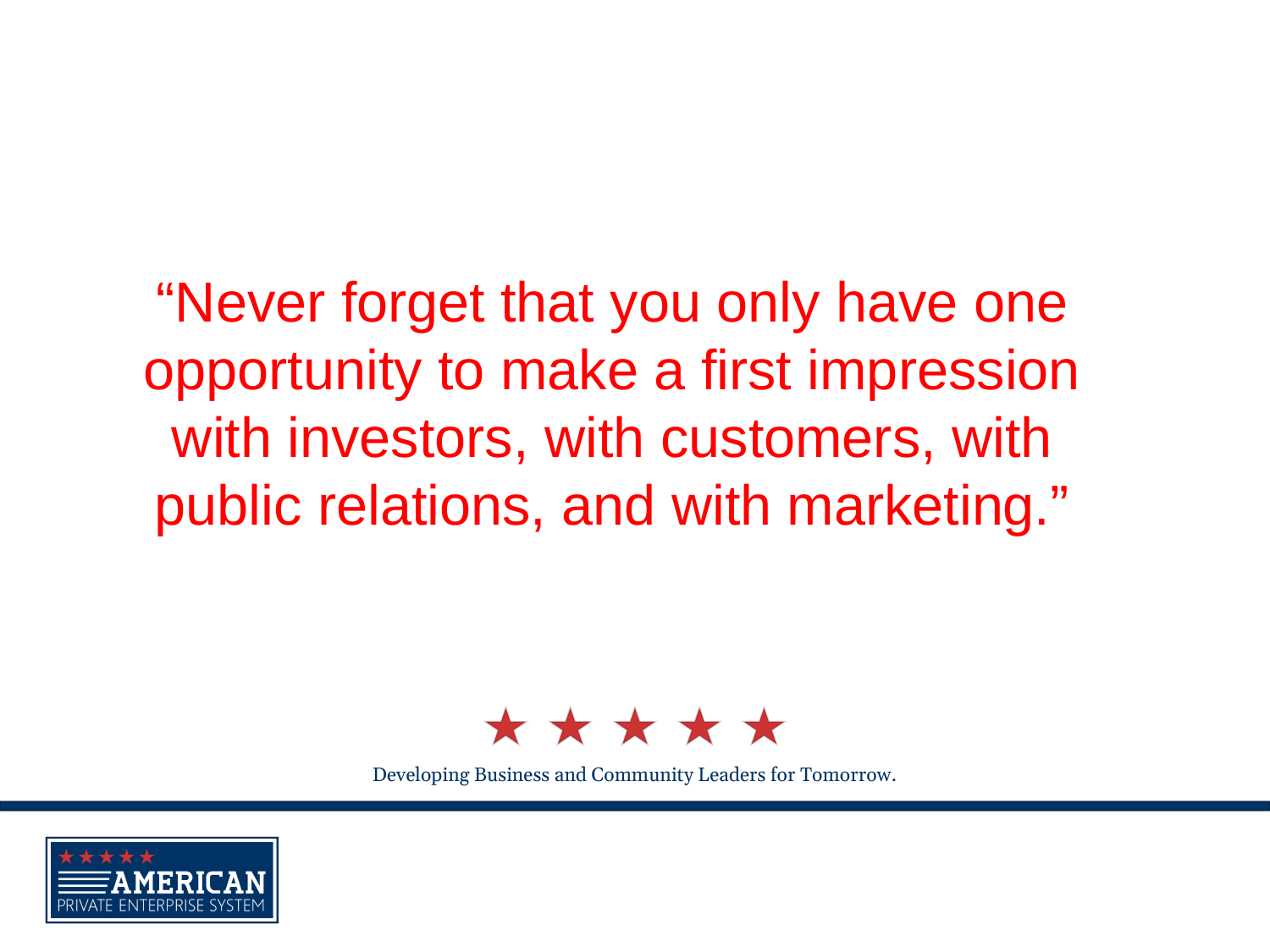

“Never forget that you only have one opportunity to make a first impression with investors, with customers, with public relations, and with marketing.”